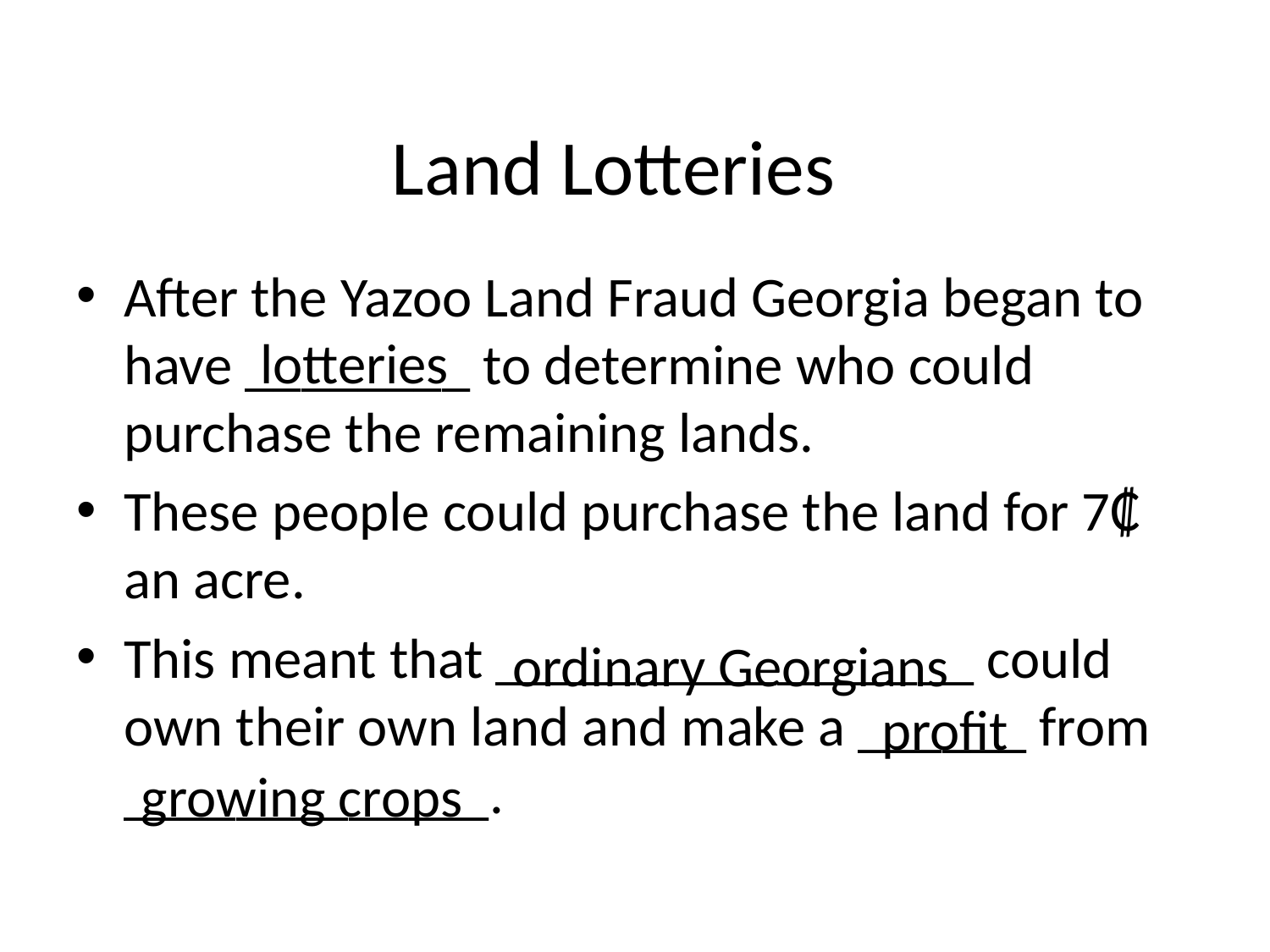

# Land Lotteries
After the Yazoo Land Fraud Georgia began to have ________ to determine who could purchase the remaining lands.
These people could purchase the land for 7₡ an acre.
This meant that _________________ could own their own land and make a ______ from _____________.
lotteries
ordinary Georgians
profit
growing crops